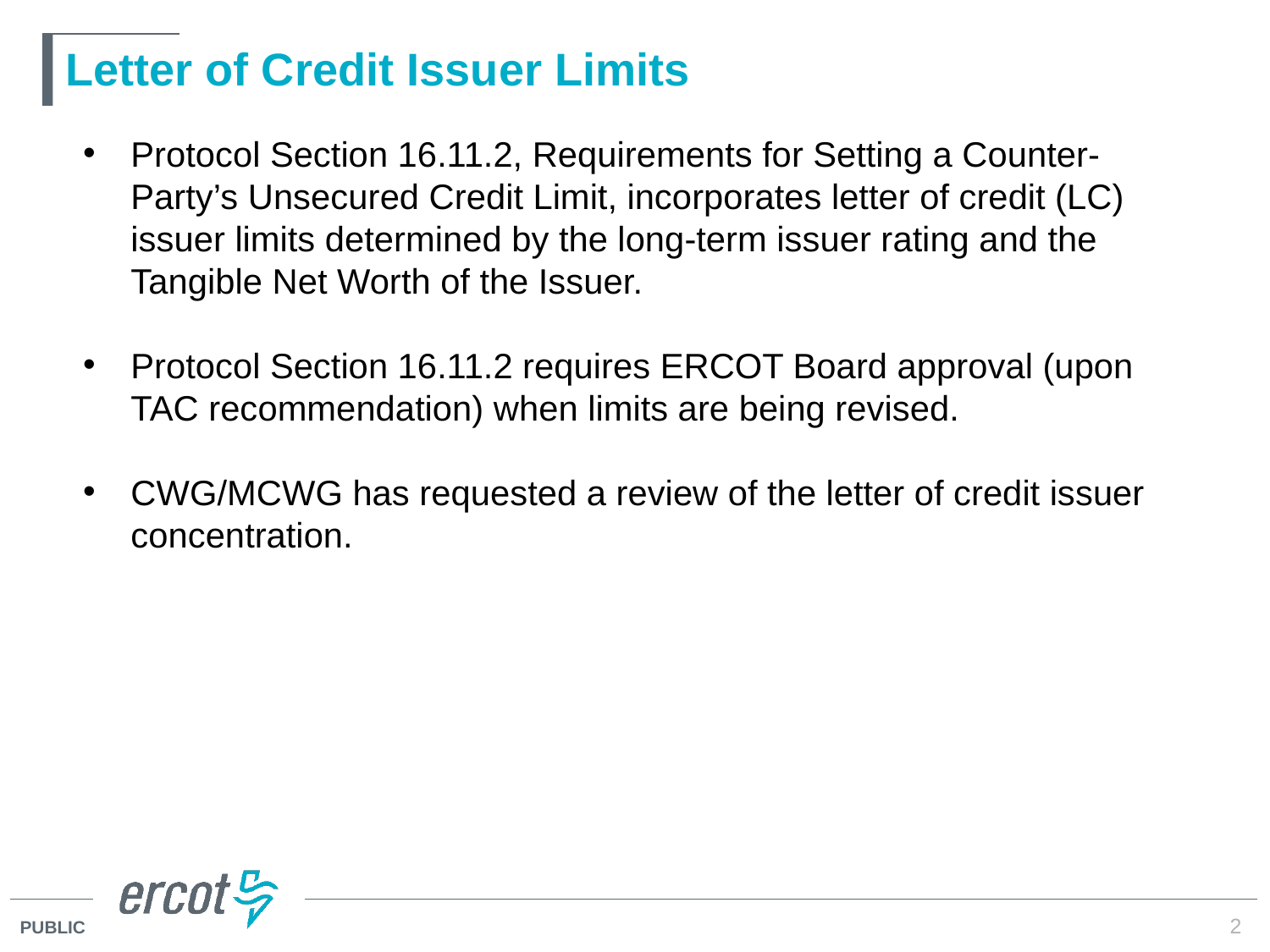

# Letter of Credit Issuer Limits
Protocol Section 16.11.2, Requirements for Setting a Counter-Party’s Unsecured Credit Limit, incorporates letter of credit (LC) issuer limits determined by the long-term issuer rating and the Tangible Net Worth of the Issuer.

Protocol Section 16.11.2 requires ERCOT Board approval (upon TAC recommendation) when limits are being revised.

CWG/MCWG has requested a review of the letter of credit issuer concentration.
2